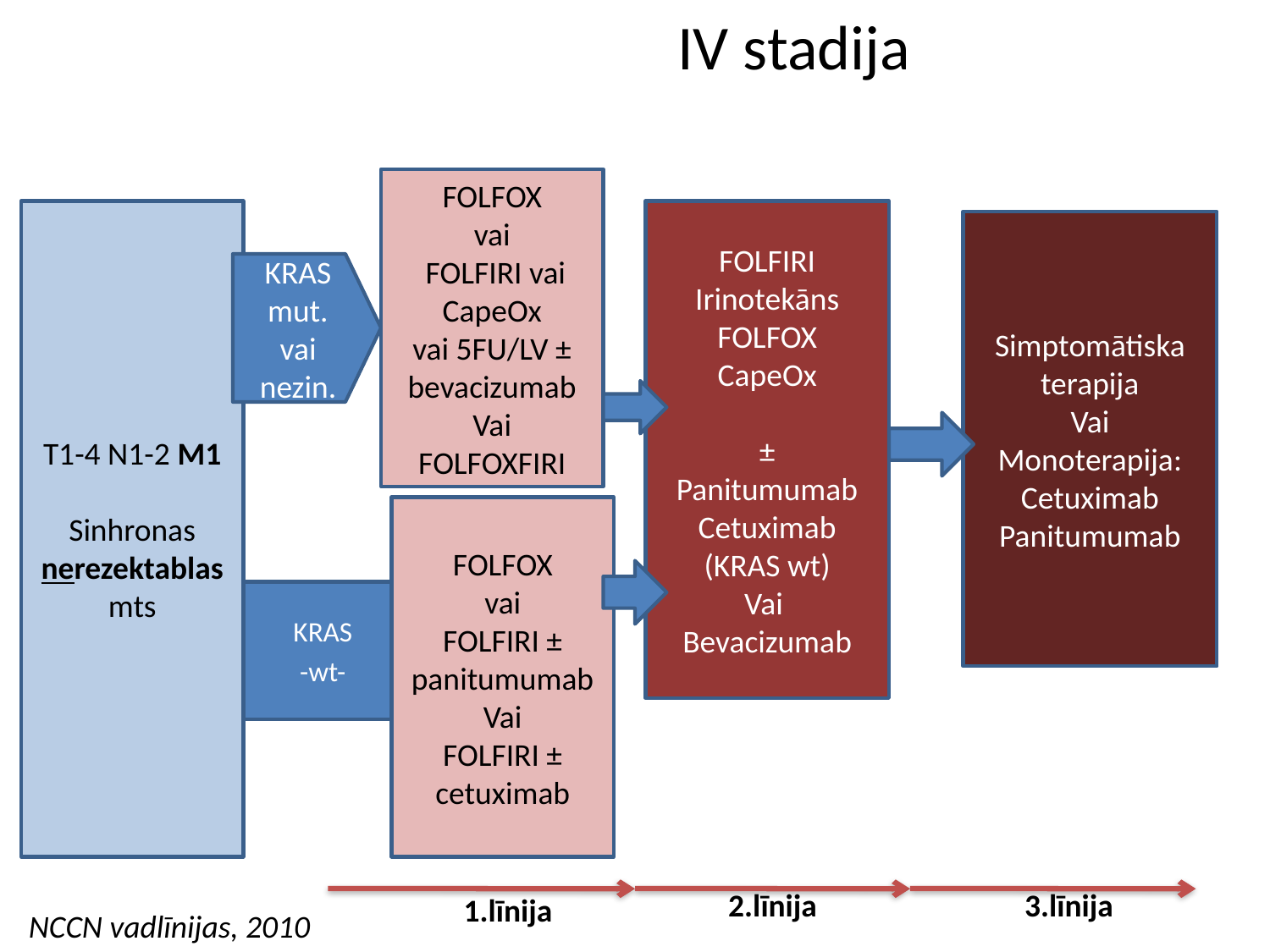

# IV stadija
FOLFOX
vai
 FOLFIRI vai CapeOx
vai 5FU/LV ± bevacizumab
Vai
FOLFOXFIRI
T1-4 N1-2 M1

Sinhronas nerezektablas mts
FOLFIRI
Irinotekāns
FOLFOX
CapeOx

±
Panitumumab
Cetuximab (KRAS wt)
Vai
Bevacizumab
Simptomātiska terapija
Vai
Monoterapija:
Cetuximab Panitumumab
KRAS mut.
vai nezin.

FOLFOX
vai
FOLFIRI ± panitumumab
Vai
FOLFIRI ± cetuximab

KRAS
-wt-
1.līnija
2.līnija
3.līnija
NCCN vadlīnijas, 2010